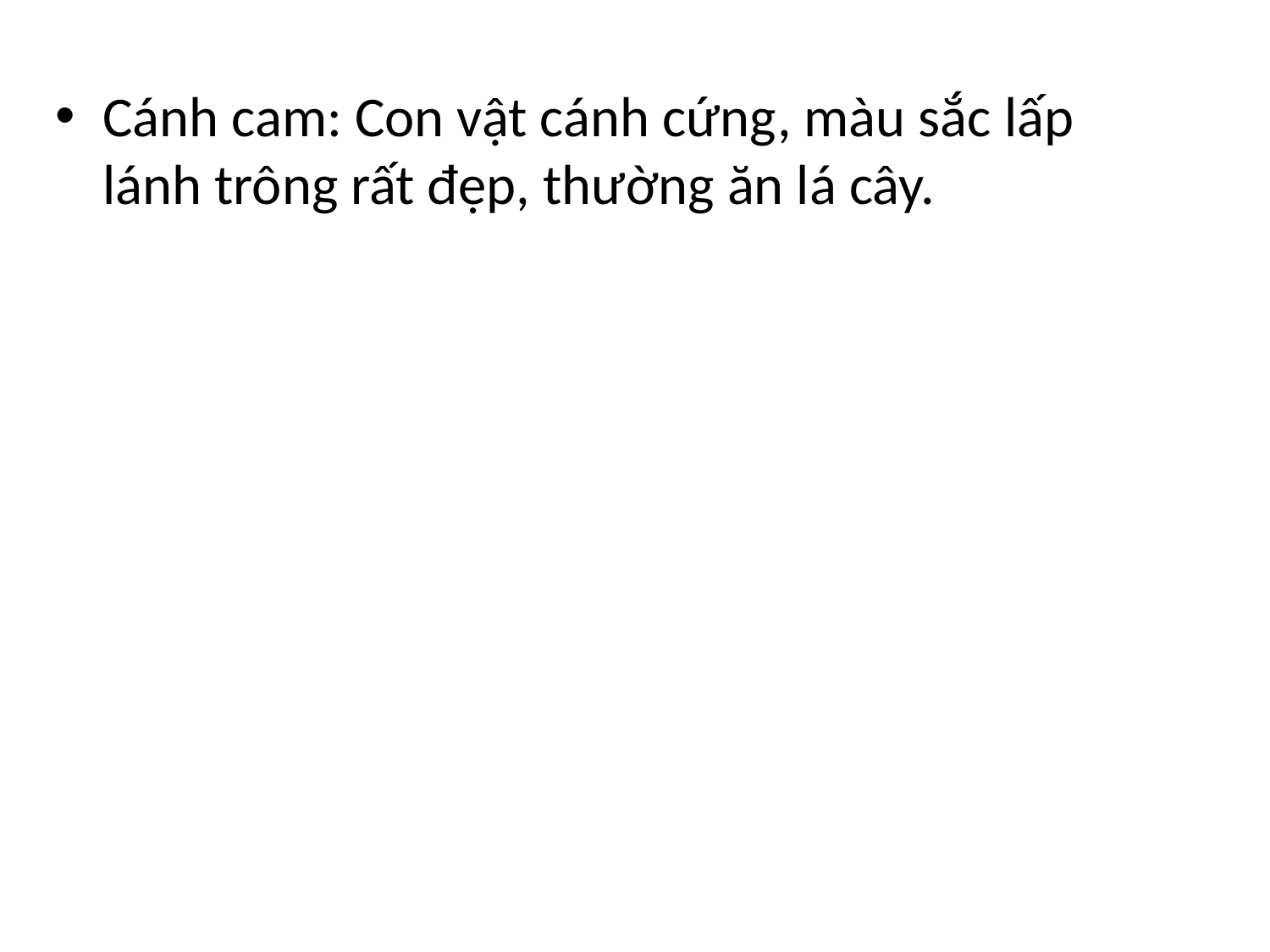

Cánh cam: Con vật cánh cứng, màu sắc lấp lánh trông rất đẹp, thường ăn lá cây.